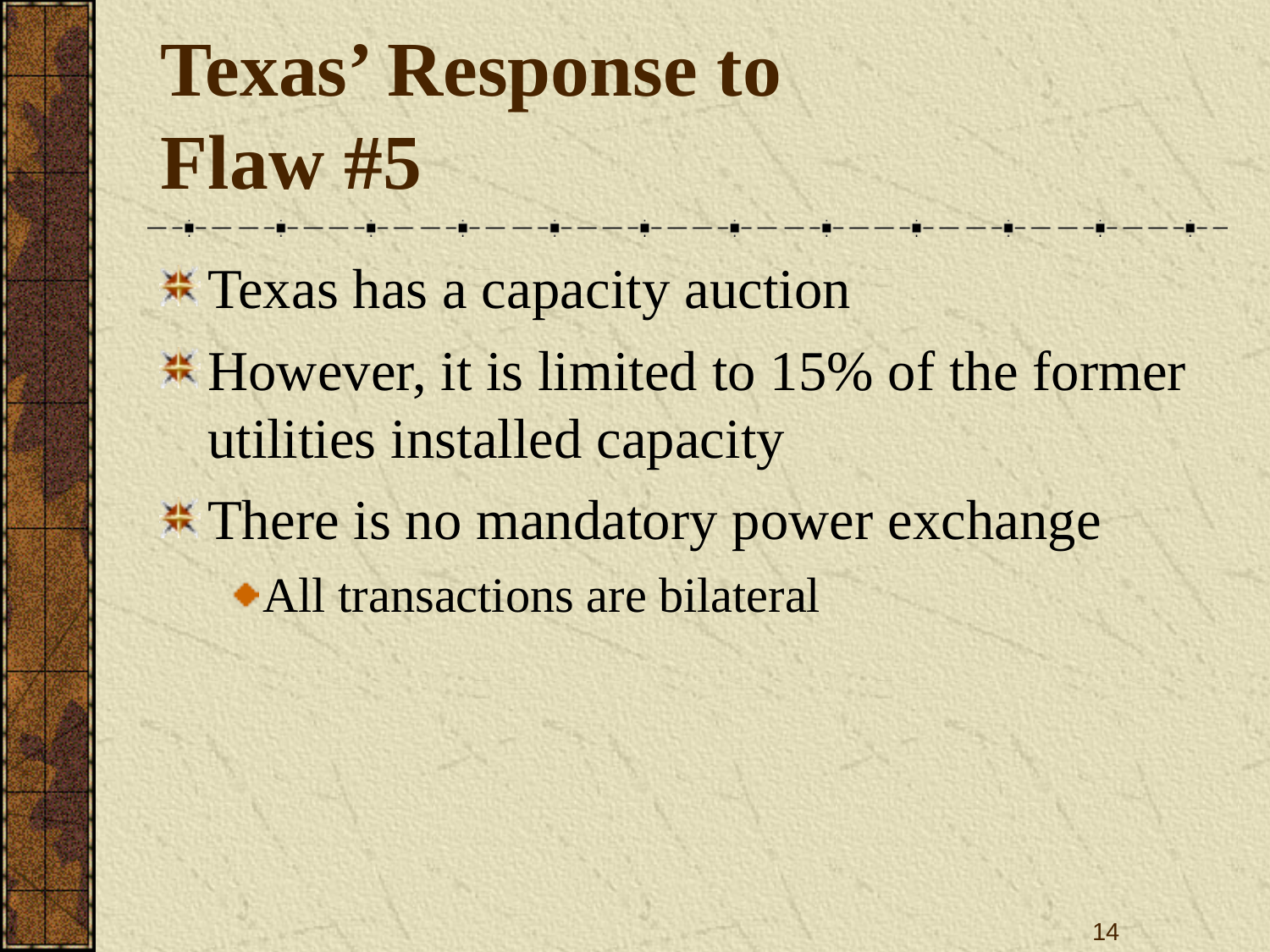

# Texas’ Response to Flaw #5
Texas has a capacity auction
However, it is limited to 15% of the former utilities installed capacity
There is no mandatory power exchange
All transactions are bilateral
14